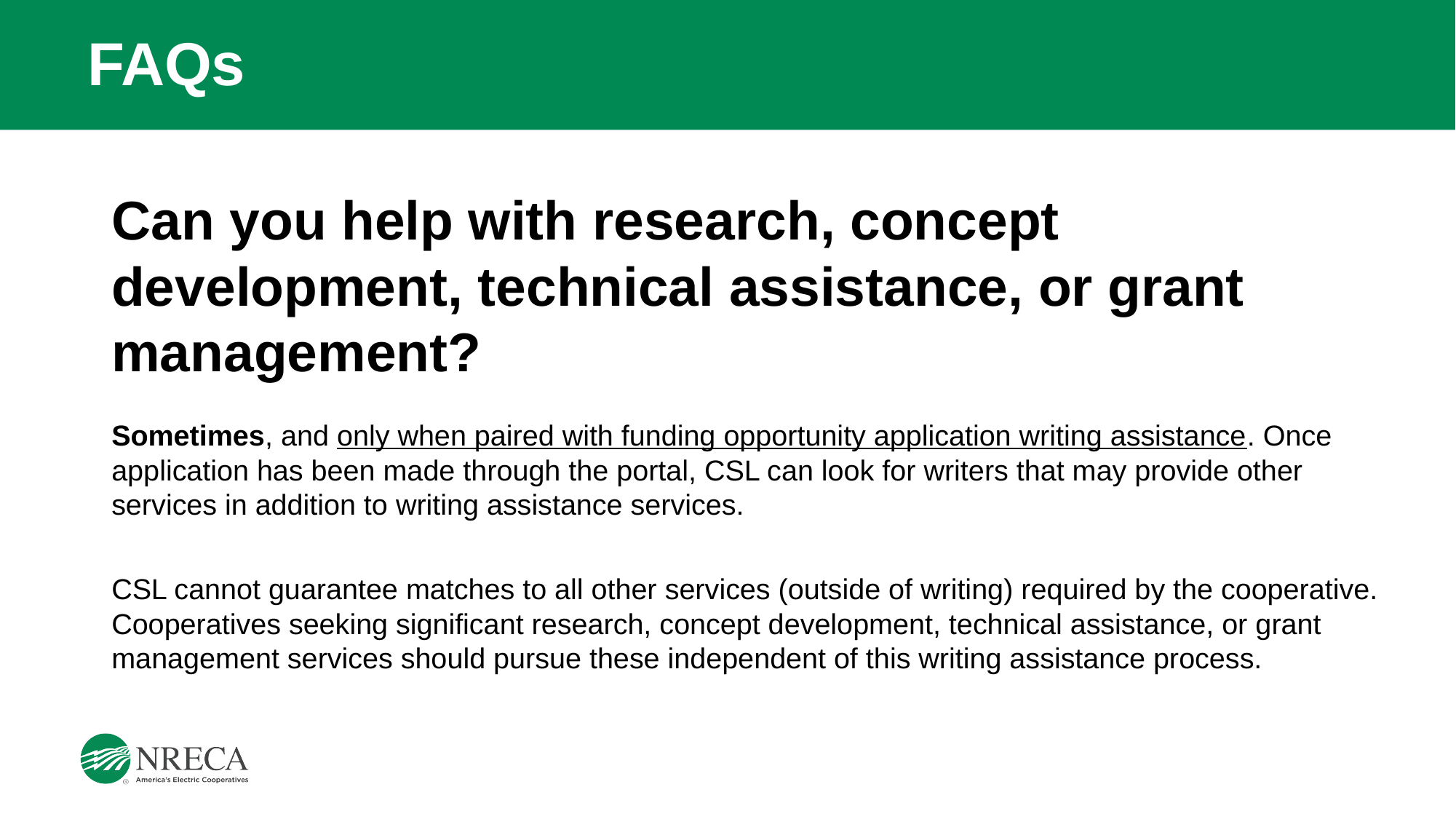

# FAQs
Can you help with research, concept development, technical assistance, or grant management?

Sometimes, and only when paired with funding opportunity application writing assistance. Once application has been made through the portal, CSL can look for writers that may provide other services in addition to writing assistance services.

CSL cannot guarantee matches to all other services (outside of writing) required by the cooperative. Cooperatives seeking significant research, concept development, technical assistance, or grant management services should pursue these independent of this writing assistance process.